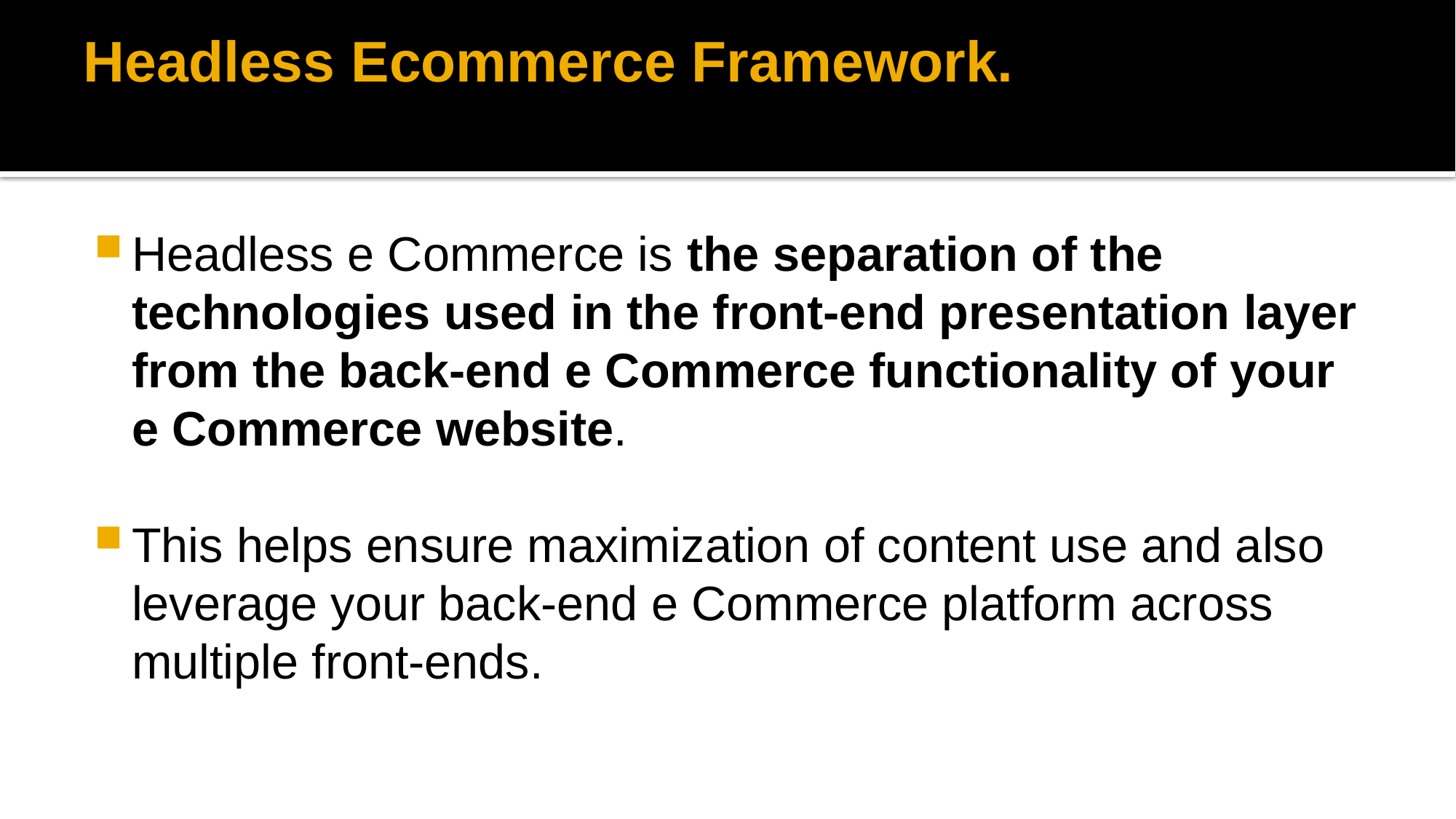

# Headless Ecommerce Framework.
Headless e Commerce is the separation of the technologies used in the front-end presentation layer from the back-end e Commerce functionality of your e Commerce website.
This helps ensure maximization of content use and also leverage your back-end e Commerce platform across multiple front-ends.